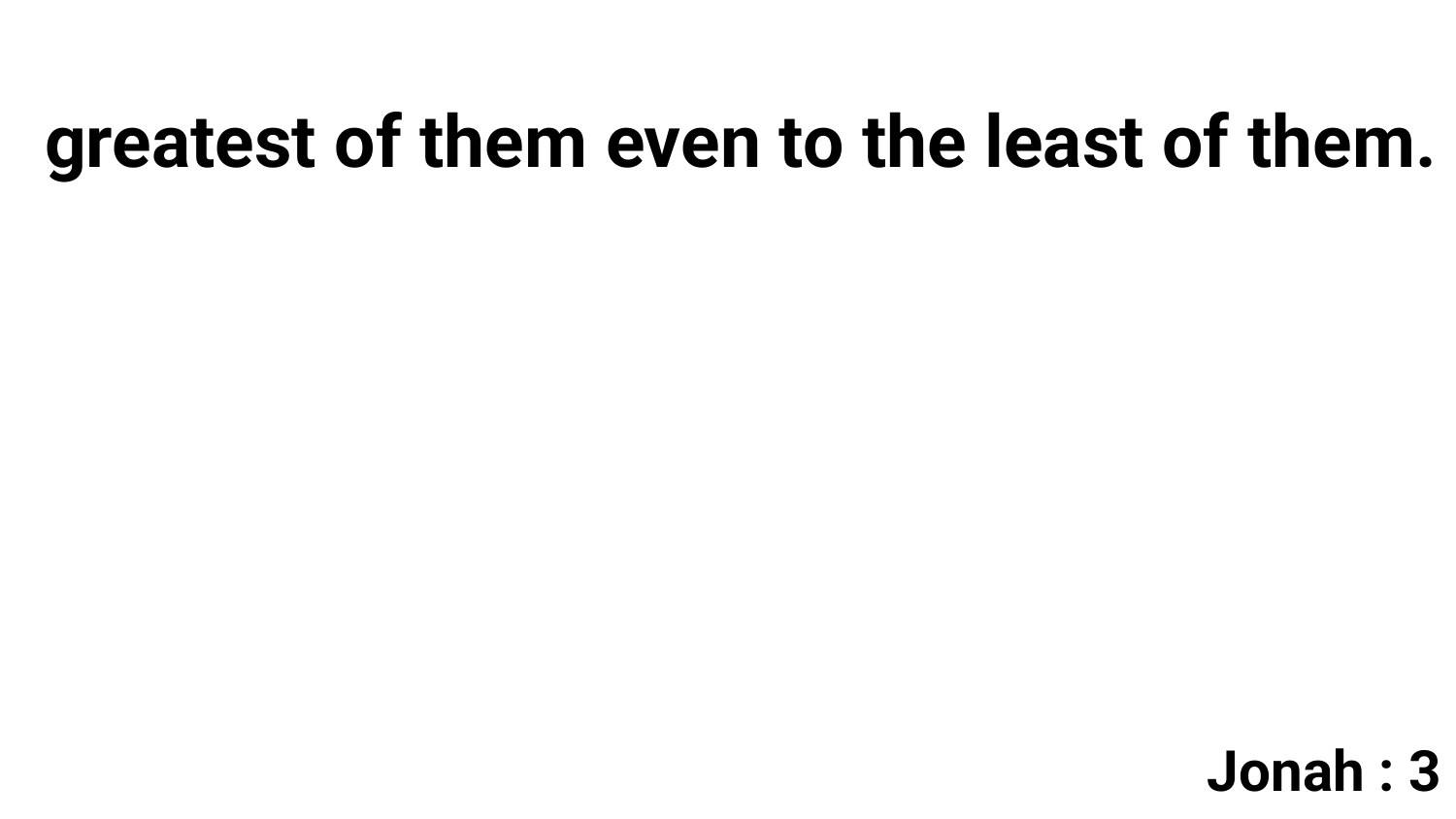

greatest of them even to the least of them.
Jonah : 3